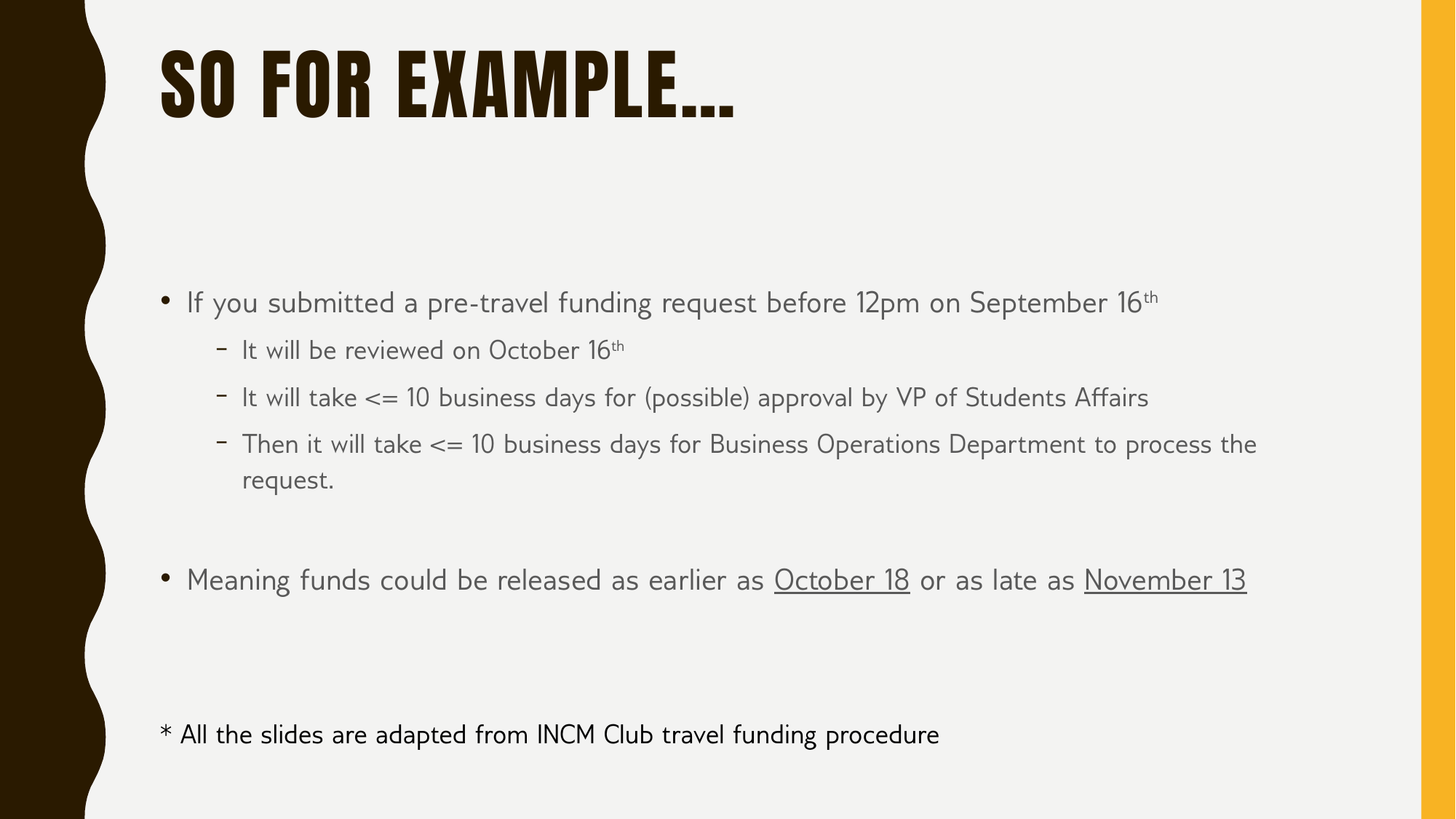

# So for example…
If you submitted a pre-travel funding request before 12pm on September 16th
It will be reviewed on October 16th
It will take <= 10 business days for (possible) approval by VP of Students Affairs
Then it will take <= 10 business days for Business Operations Department to process the request.

Meaning funds could be released as earlier as October 18 or as late as November 13
* All the slides are adapted from INCM Club travel funding procedure